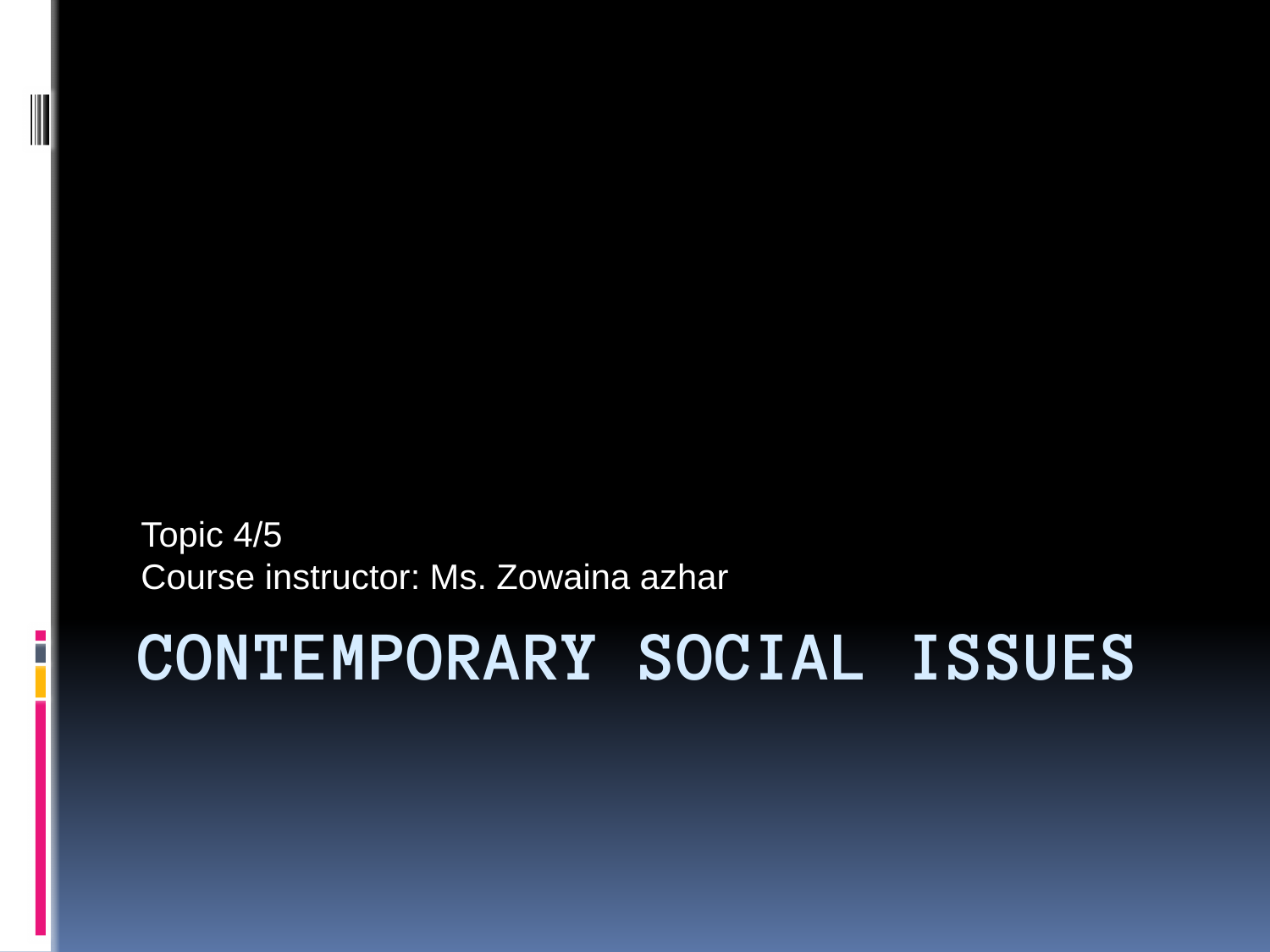

Topic 4/5
Course instructor: Ms. Zowaina azhar
# Contemporary social issues